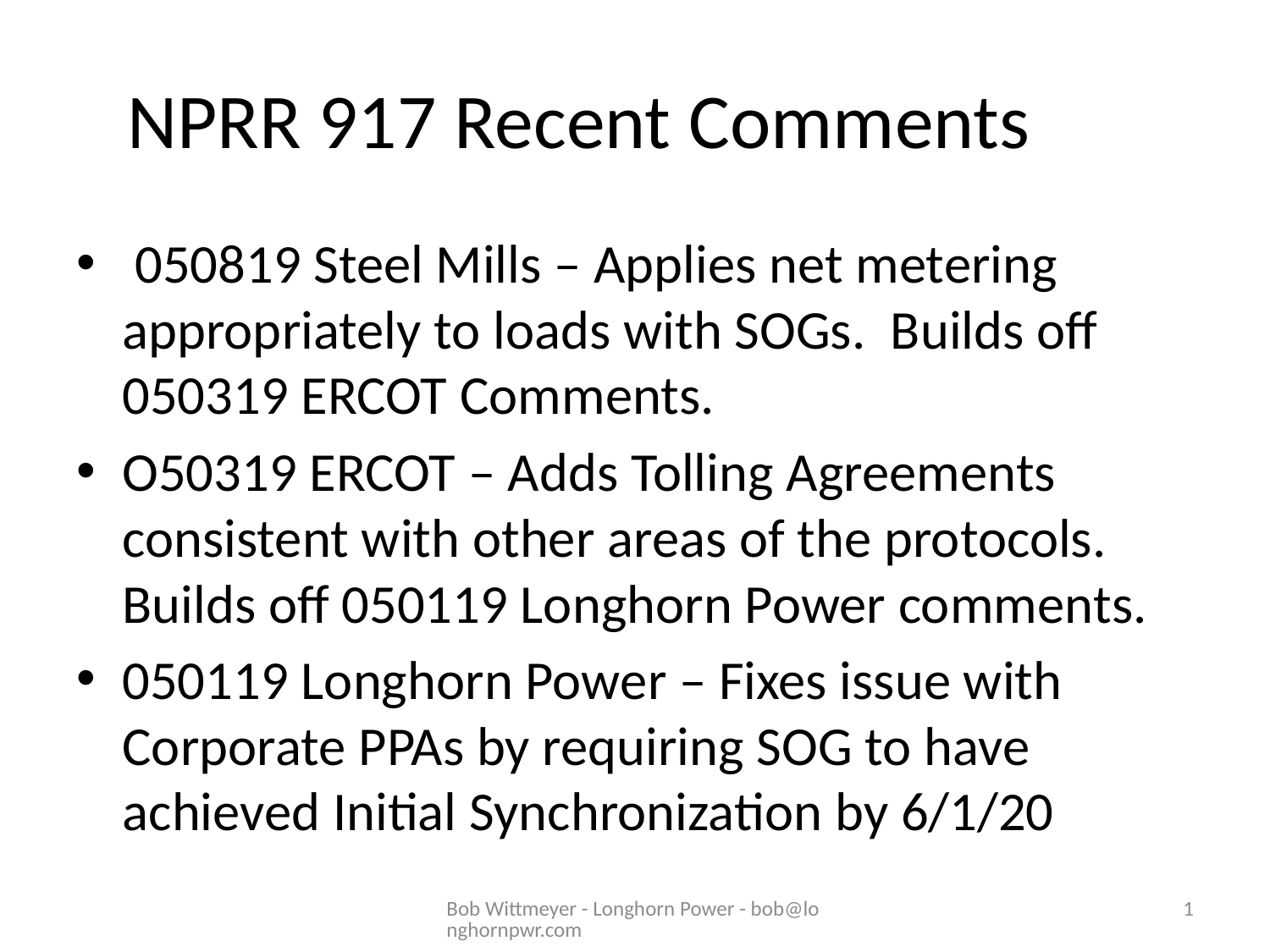

# NPRR 917 Recent Comments
 050819 Steel Mills – Applies net metering appropriately to loads with SOGs.  Builds off 050319 ERCOT Comments.
O50319 ERCOT – Adds Tolling Agreements consistent with other areas of the protocols.  Builds off 050119 Longhorn Power comments.
050119 Longhorn Power – Fixes issue with Corporate PPAs by requiring SOG to have achieved Initial Synchronization by 6/1/20
Bob Wittmeyer - Longhorn Power - bob@longhornpwr.com
1